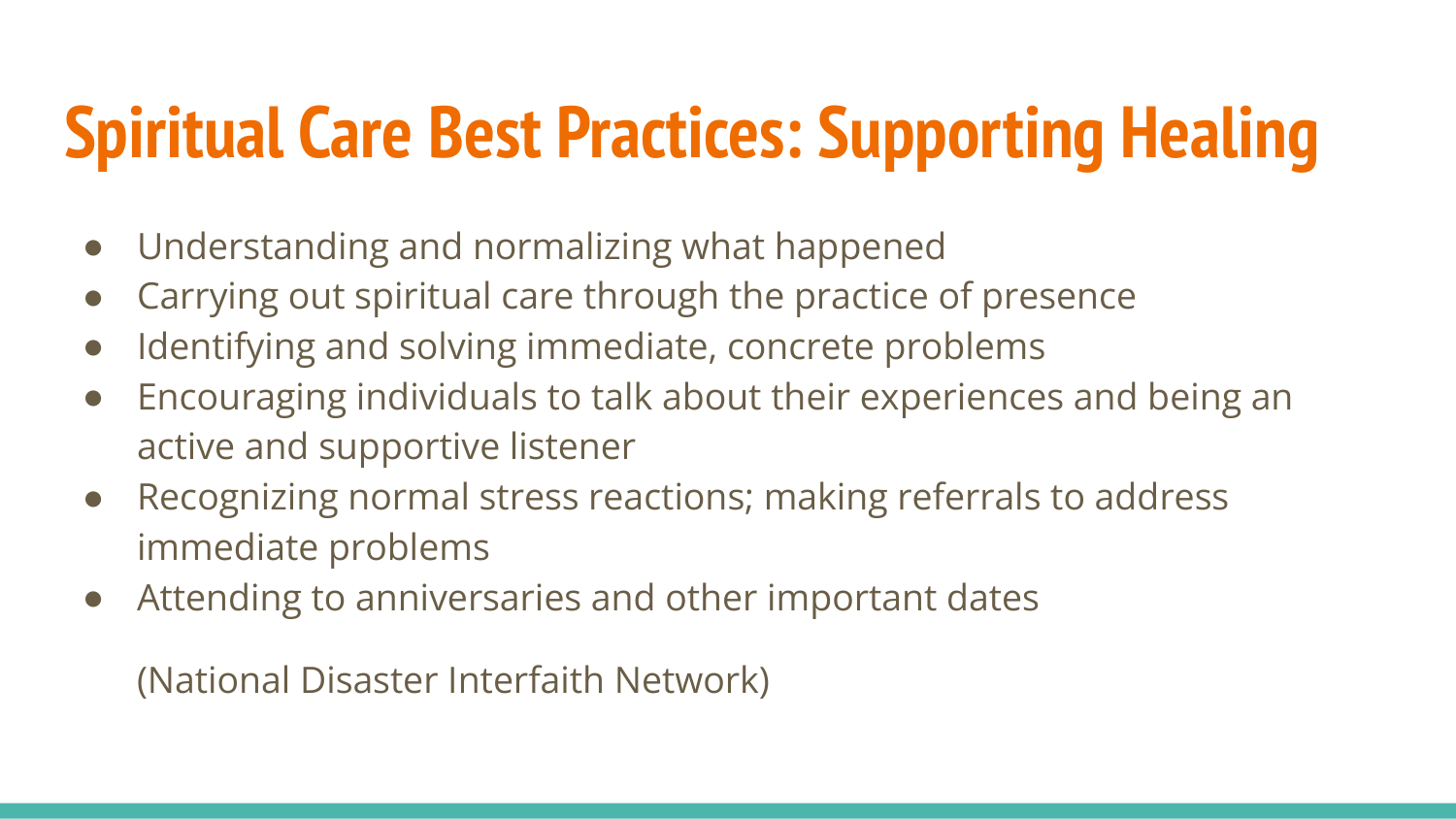

# Spiritual Care Best Practices: Supporting Healing
Understanding and normalizing what happened
Carrying out spiritual care through the practice of presence
Identifying and solving immediate, concrete problems
Encouraging individuals to talk about their experiences and being an active and supportive listener
Recognizing normal stress reactions; making referrals to address immediate problems
Attending to anniversaries and other important dates
(National Disaster Interfaith Network)